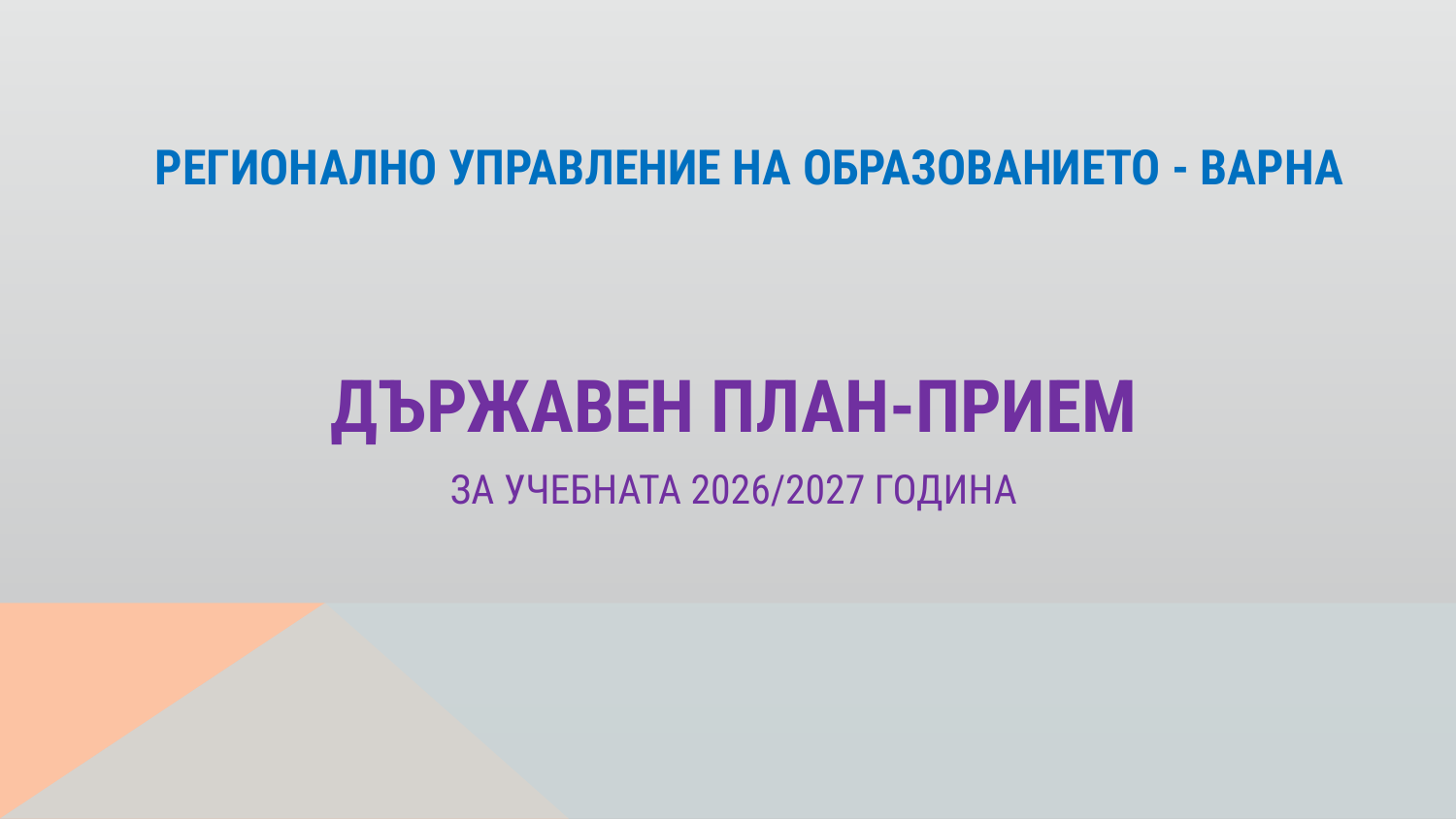

# РЕГИОНАЛНО УПРАВЛЕНИЕ НА ОБРАЗОВАНИЕТО - ВАРНА

ДЪРЖАВЕН ПЛАН-ПРИЕМ
ЗА УЧЕБНАТА 2026/2027 ГОДИНА